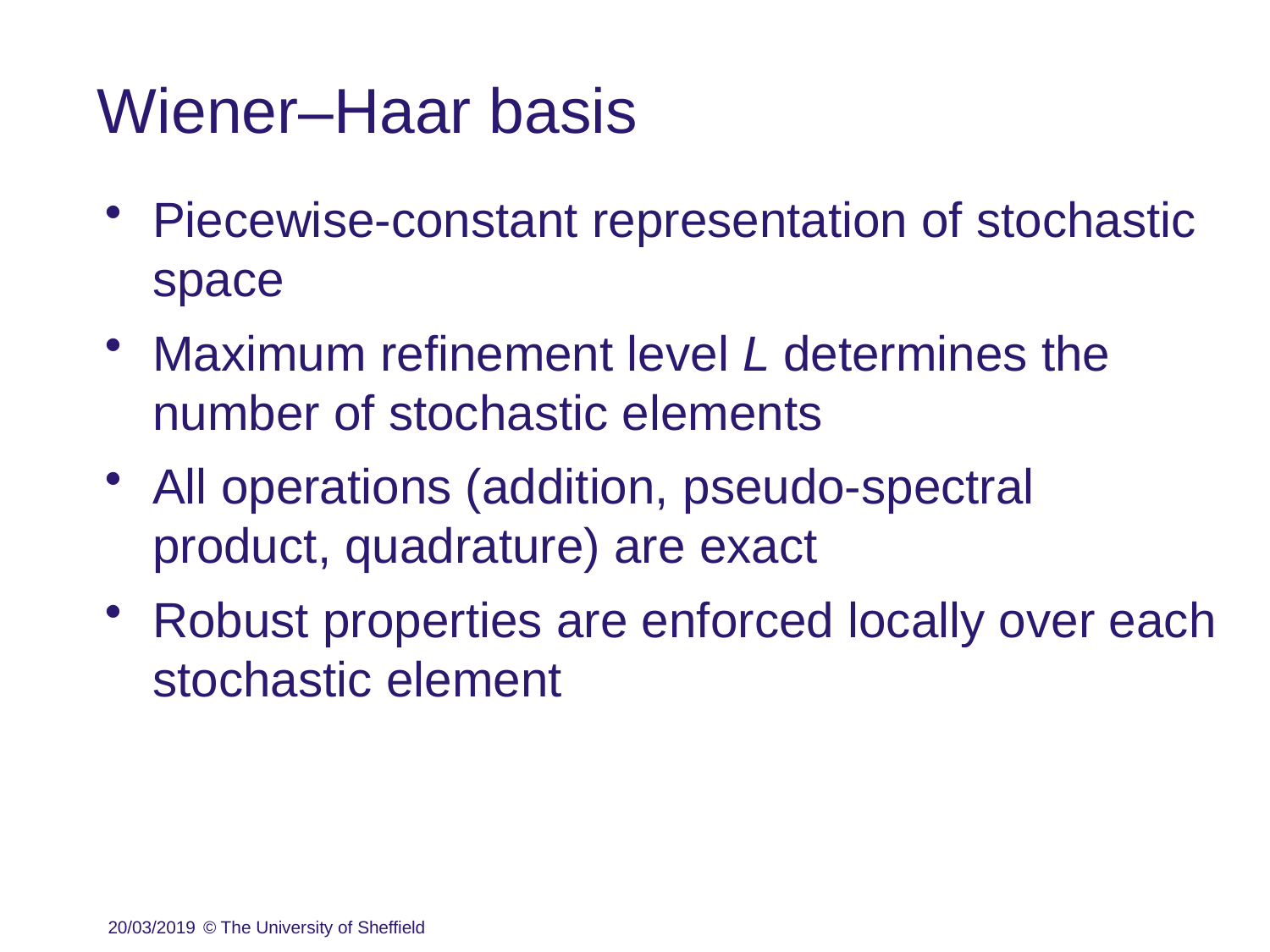

# Wiener–Haar basis
Piecewise-constant representation of stochastic space
Maximum refinement level L determines the number of stochastic elements
All operations (addition, pseudo-spectral product, quadrature) are exact
Robust properties are enforced locally over each stochastic element
20/03/2019
© The University of Sheffield